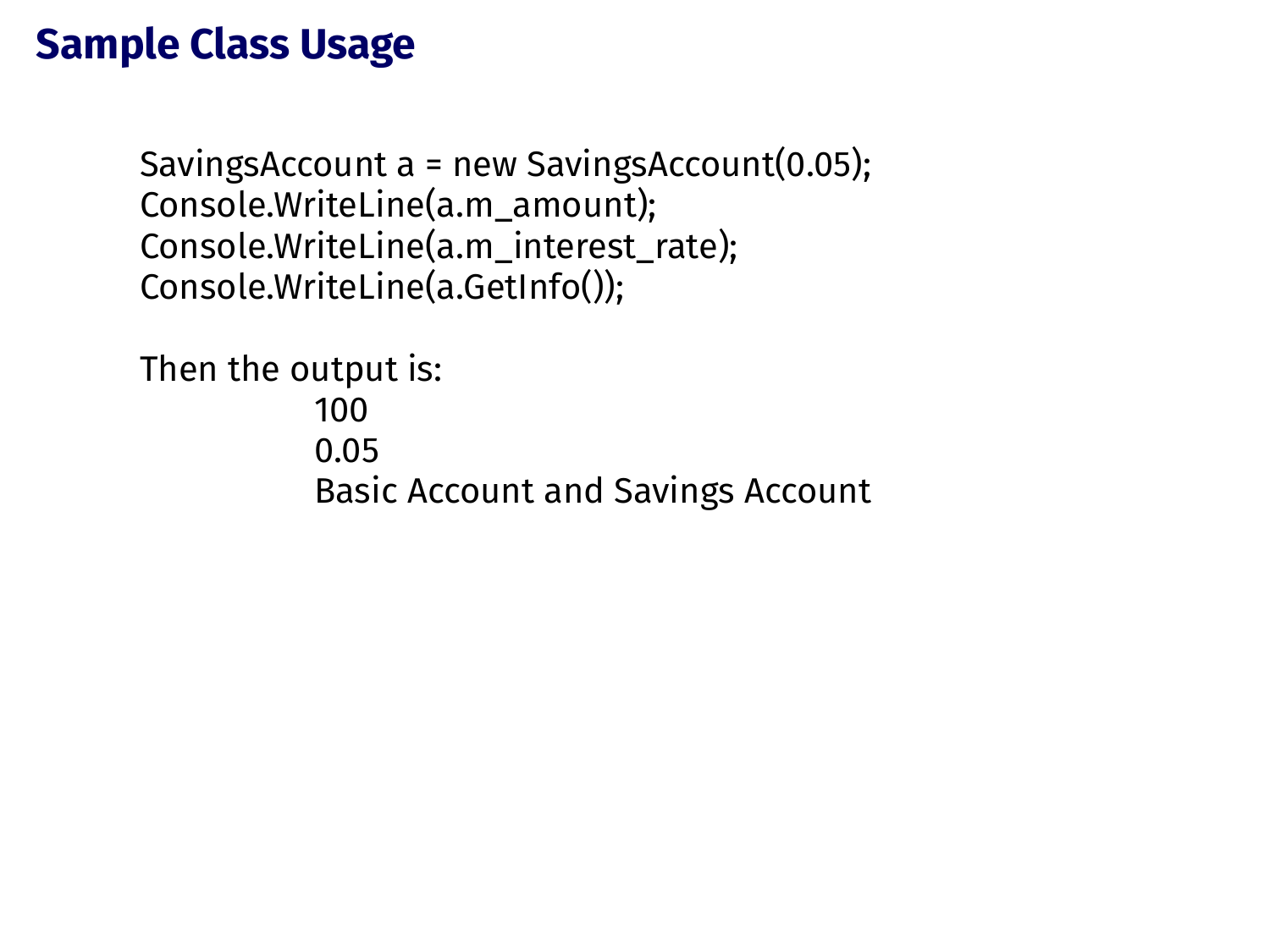

# Sample Class Usage
SavingsAccount a = new SavingsAccount(0.05);
Console.WriteLine(a.m_amount);
Console.WriteLine(a.m_interest_rate);
Console.WriteLine(a.GetInfo());

Then the output is:
		100
		0.05
		Basic Account and Savings Account